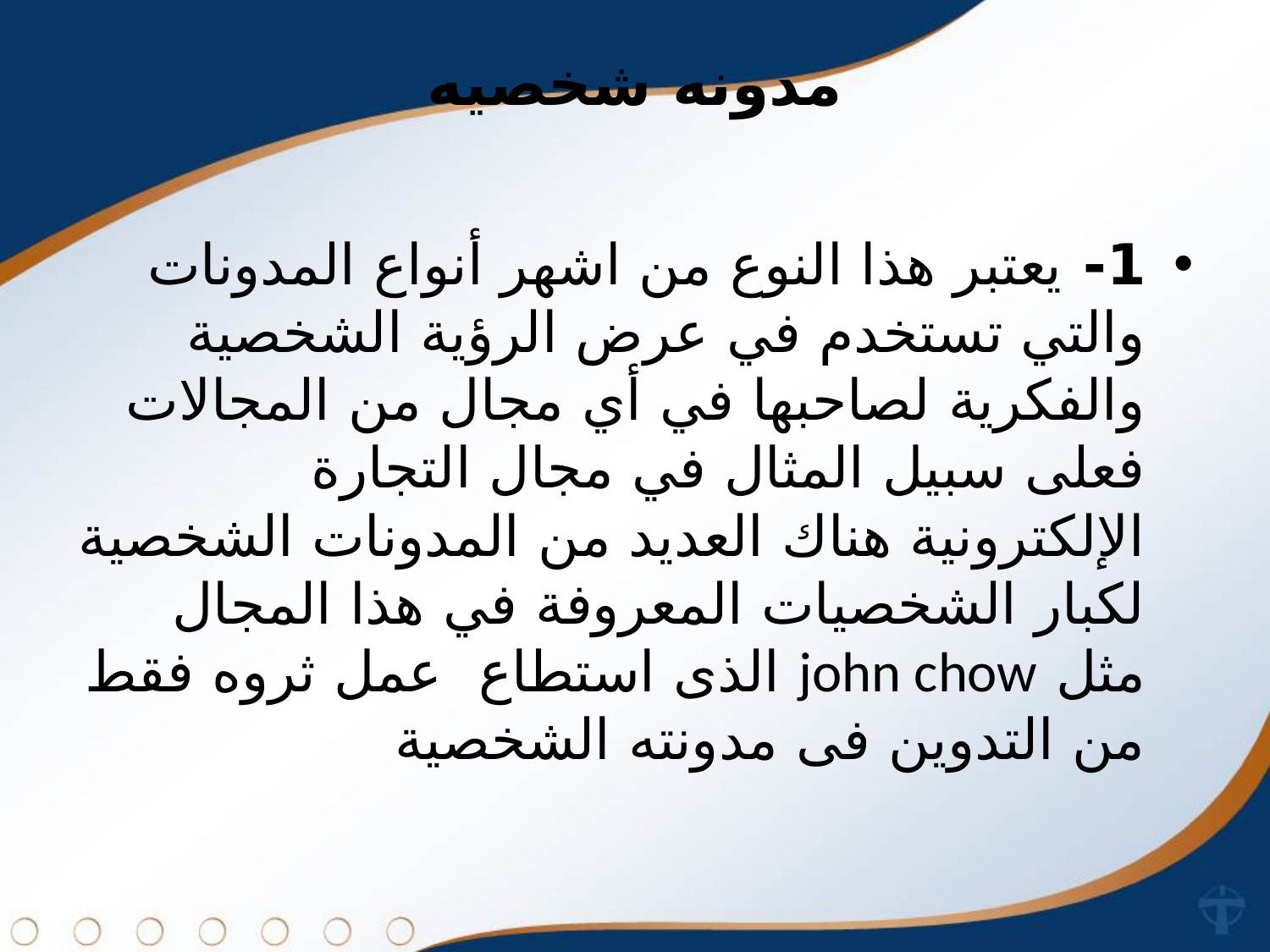

# مدونه شخصيه
1- يعتبر هذا النوع من اشهر أنواع المدونات والتي تستخدم في عرض الرؤية الشخصية والفكرية لصاحبها في أي مجال من المجالات فعلى سبيل المثال في مجال التجارة الإلكترونية هناك العديد من المدونات الشخصية لكبار الشخصيات المعروفة في هذا المجال مثل john chow الذى استطاع  عمل ثروه فقط من التدوين فى مدونته الشخصية